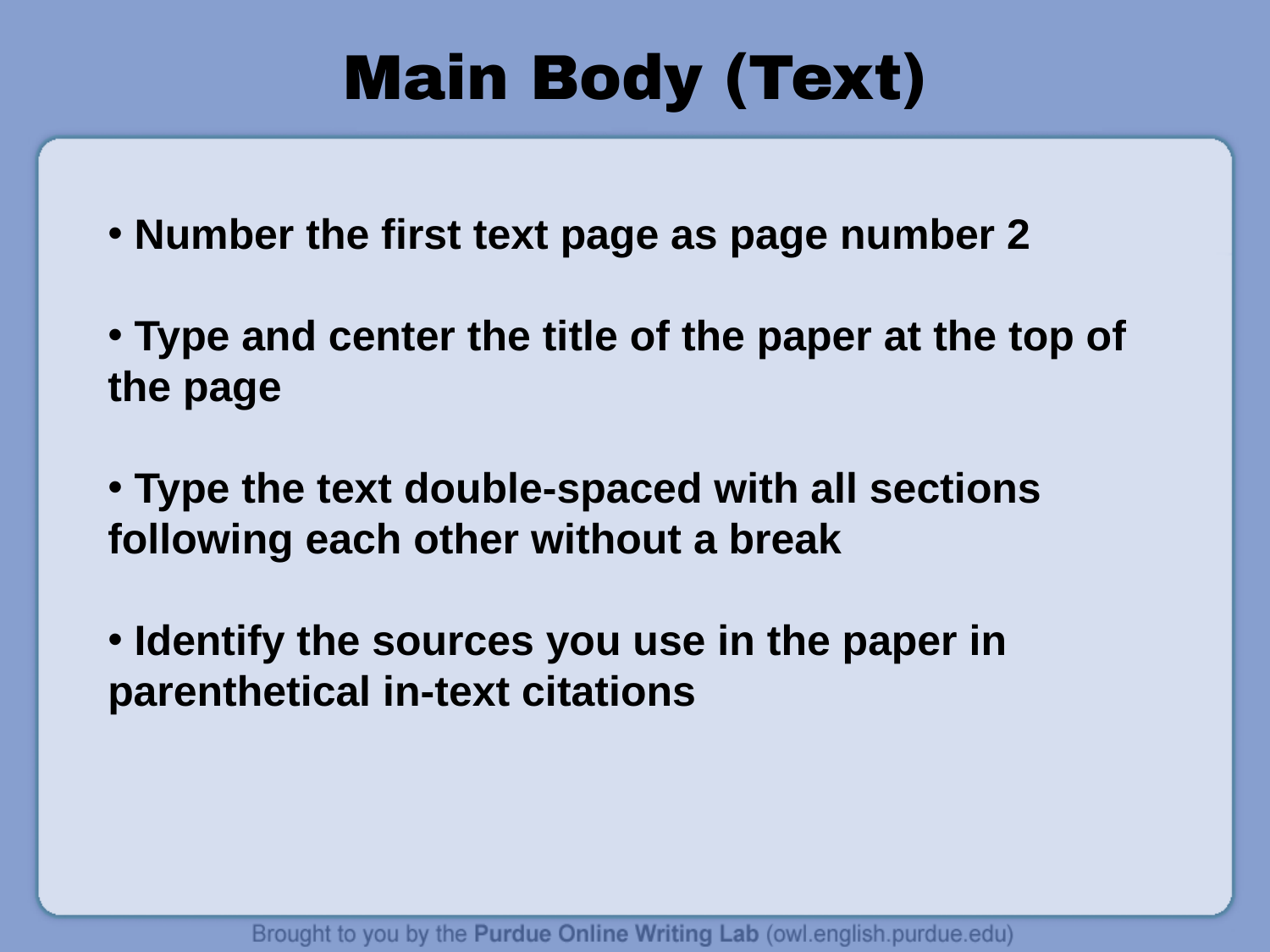

# Main Body (Text)
 Number the first text page as page number 2

 Type and center the title of the paper at the top of the page

 Type the text double-spaced with all sections following each other without a break

 Identify the sources you use in the paper in parenthetical in-text citations